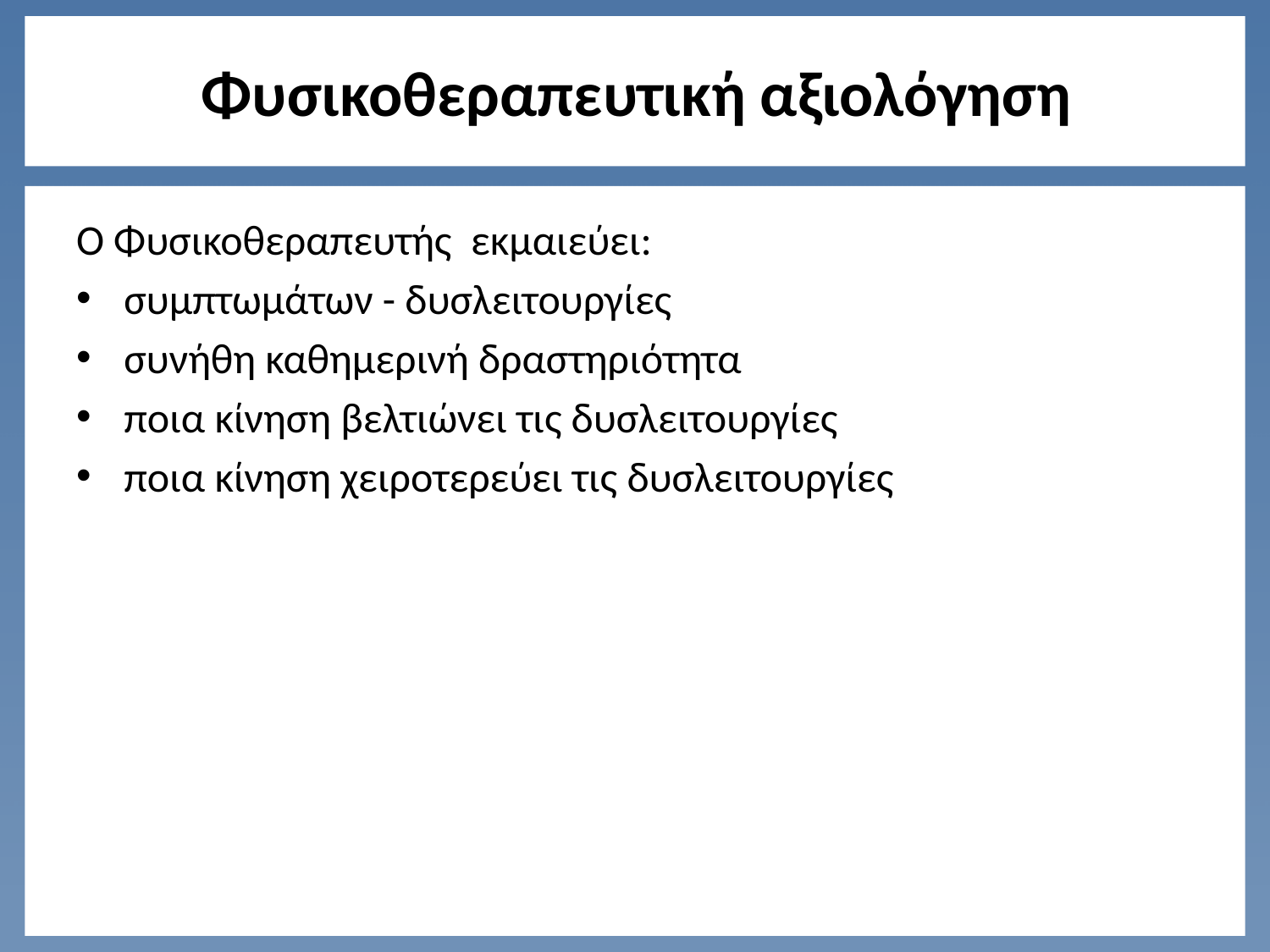

# Φυσικοθεραπευτική αξιολόγηση
Ο Φυσικοθεραπευτής  εκμαιεύει:
συμπτωμάτων - δυσλειτουργίες
συνήθη καθημερινή δραστηριότητα
ποια κίνηση βελτιώνει τις δυσλειτουργίες
ποια κίνηση χειροτερεύει τις δυσλειτουργίες